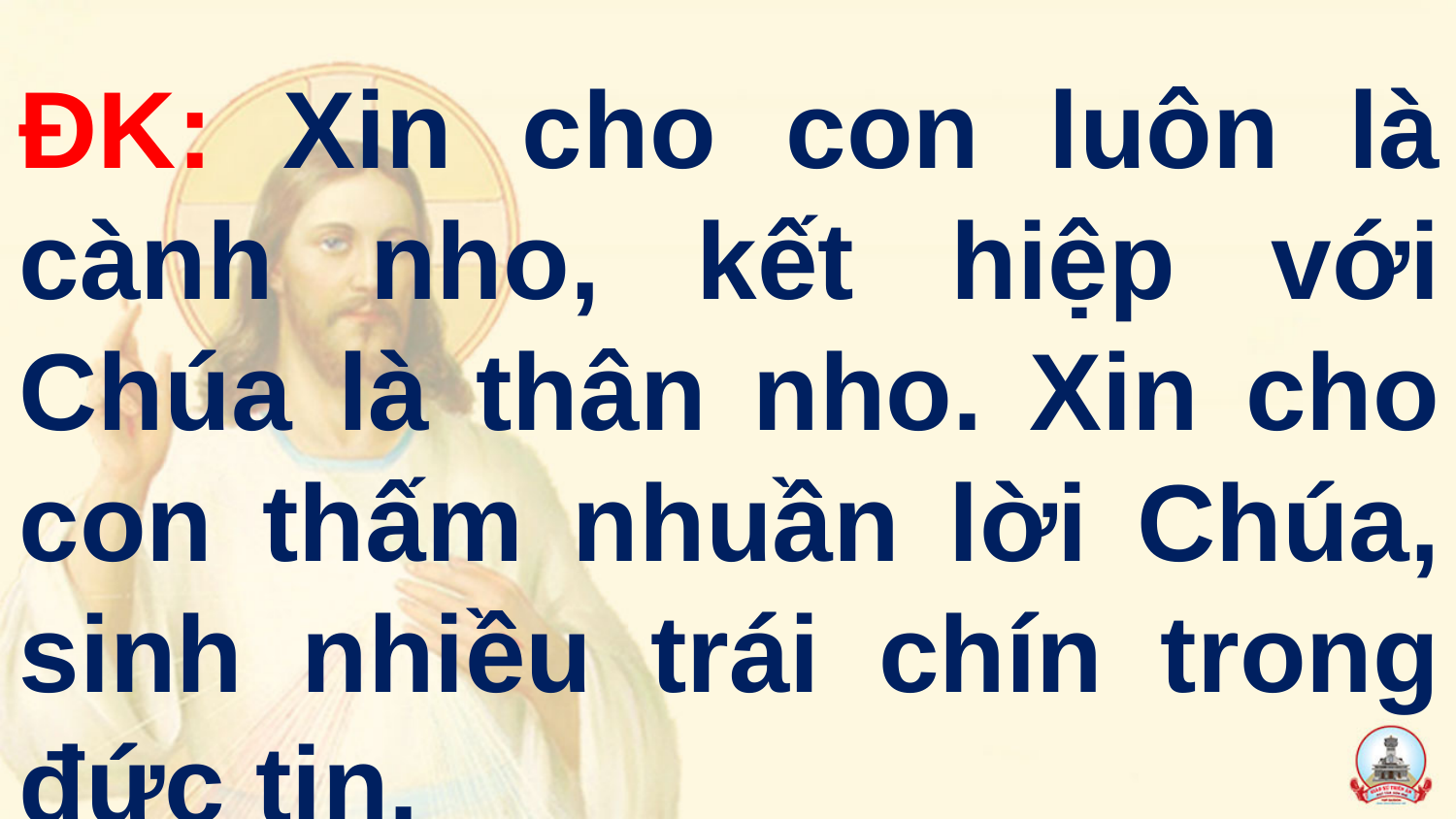

ĐK: Xin cho con luôn là cành nho, kết hiệp với Chúa là thân nho. Xin cho con thấm nhuần lời Chúa, sinh nhiều trái chín trong đức tin.